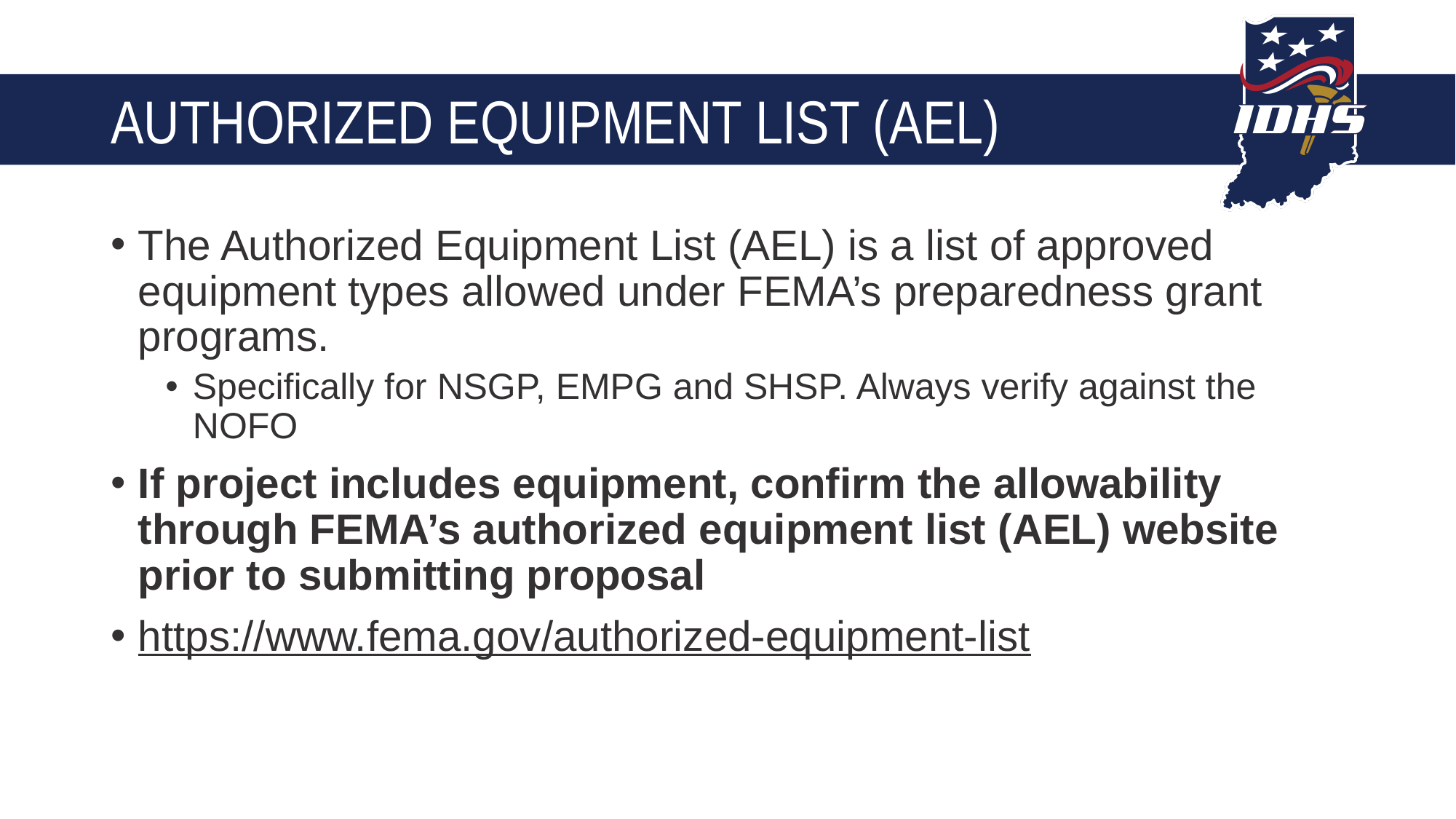

# Authorized equipment list (AEL)
The Authorized Equipment List (AEL) is a list of approved equipment types allowed under FEMA’s preparedness grant programs.
Specifically for NSGP, EMPG and SHSP. Always verify against the NOFO
If project includes equipment, confirm the allowability through FEMA’s authorized equipment list (AEL) website prior to submitting proposal
https://www.fema.gov/authorized-equipment-list